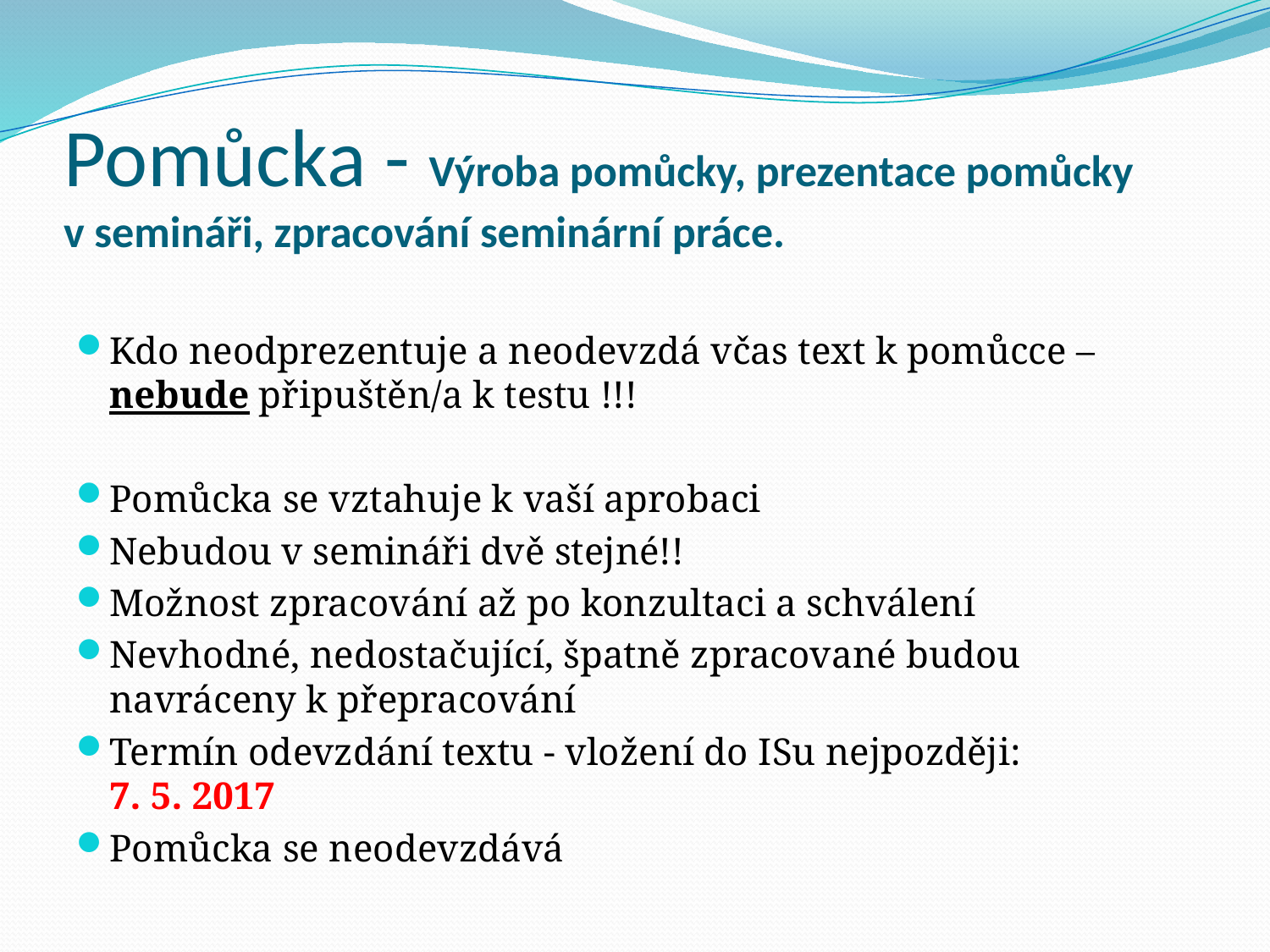

# Pomůcka - Výroba pomůcky, prezentace pomůcky v semináři, zpracování seminární práce.

Kdo neodprezentuje a neodevzdá včas text k pomůcce – nebude připuštěn/a k testu !!!

Pomůcka se vztahuje k vaší aprobaci
Nebudou v semináři dvě stejné!!
Možnost zpracování až po konzultaci a schválení
Nevhodné, nedostačující, špatně zpracované budou navráceny k přepracování
Termín odevzdání textu - vložení do ISu nejpozději:
7. 5. 2017
Pomůcka se neodevzdává